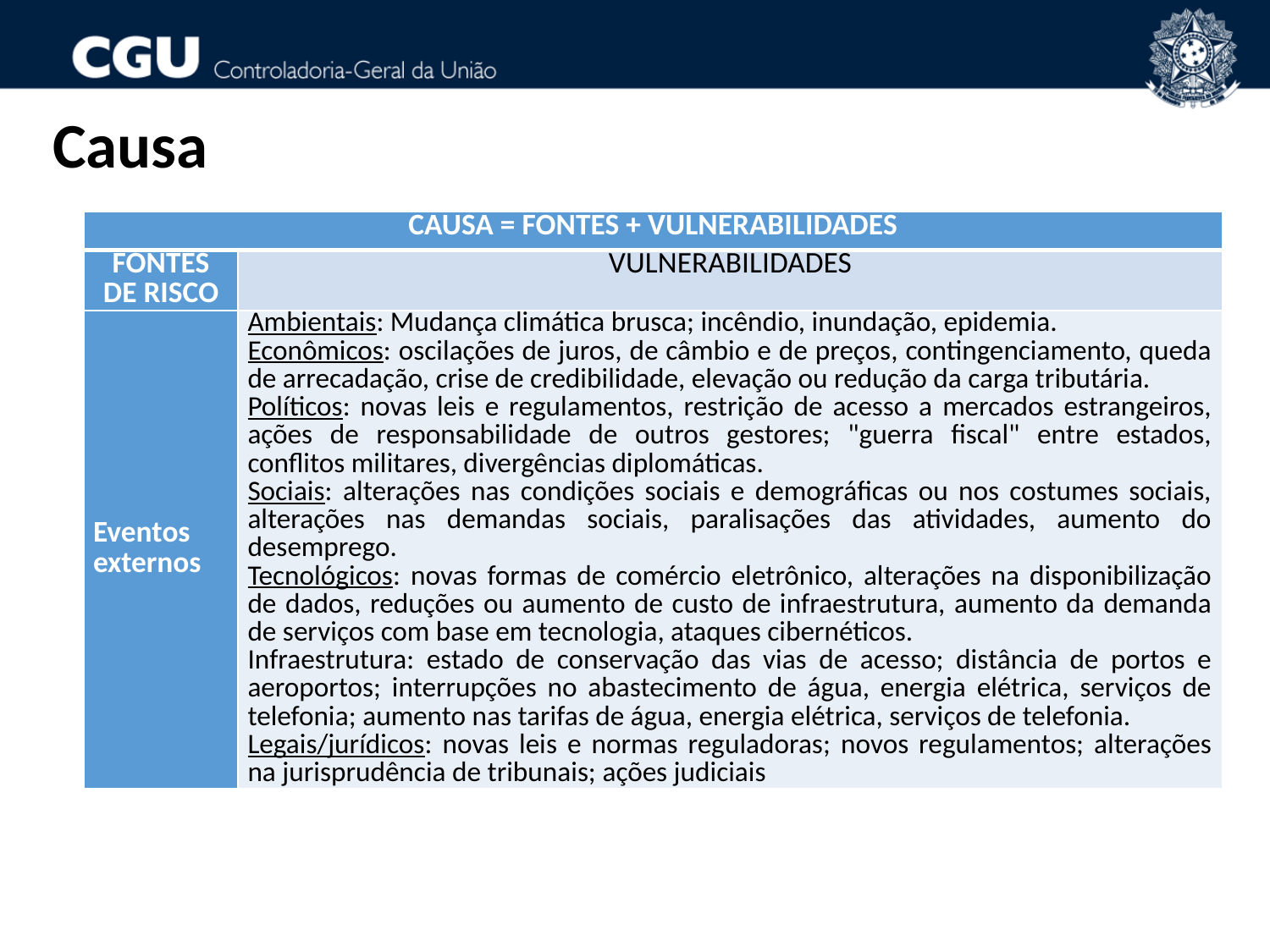

Causa
| CAUSA = FONTES + VULNERABILIDADES |  |
| --- | --- |
| FONTES DE RISCO | VULNERABILIDADES |
| Eventos externos | Ambientais: Mudança climática brusca; incêndio, inundação, epidemia. Econômicos: oscilações de juros, de câmbio e de preços, contingenciamento, queda de arrecadação, crise de credibilidade, elevação ou redução da carga tributária. Políticos: novas leis e regulamentos, restrição de acesso a mercados estrangeiros, ações de responsabilidade de outros gestores; "guerra fiscal" entre estados, conflitos militares, divergências diplomáticas. Sociais: alterações nas condições sociais e demográficas ou nos costumes sociais, alterações nas demandas sociais, paralisações das atividades, aumento do desemprego. Tecnológicos: novas formas de comércio eletrônico, alterações na disponibilização de dados, reduções ou aumento de custo de infraestrutura, aumento da demanda de serviços com base em tecnologia, ataques cibernéticos. Infraestrutura: estado de conservação das vias de acesso; distância de portos e aeroportos; interrupções no abastecimento de água, energia elétrica, serviços de telefonia; aumento nas tarifas de água, energia elétrica, serviços de telefonia. Legais/jurídicos: novas leis e normas reguladoras; novos regulamentos; alterações na jurisprudência de tribunais; ações judiciais |